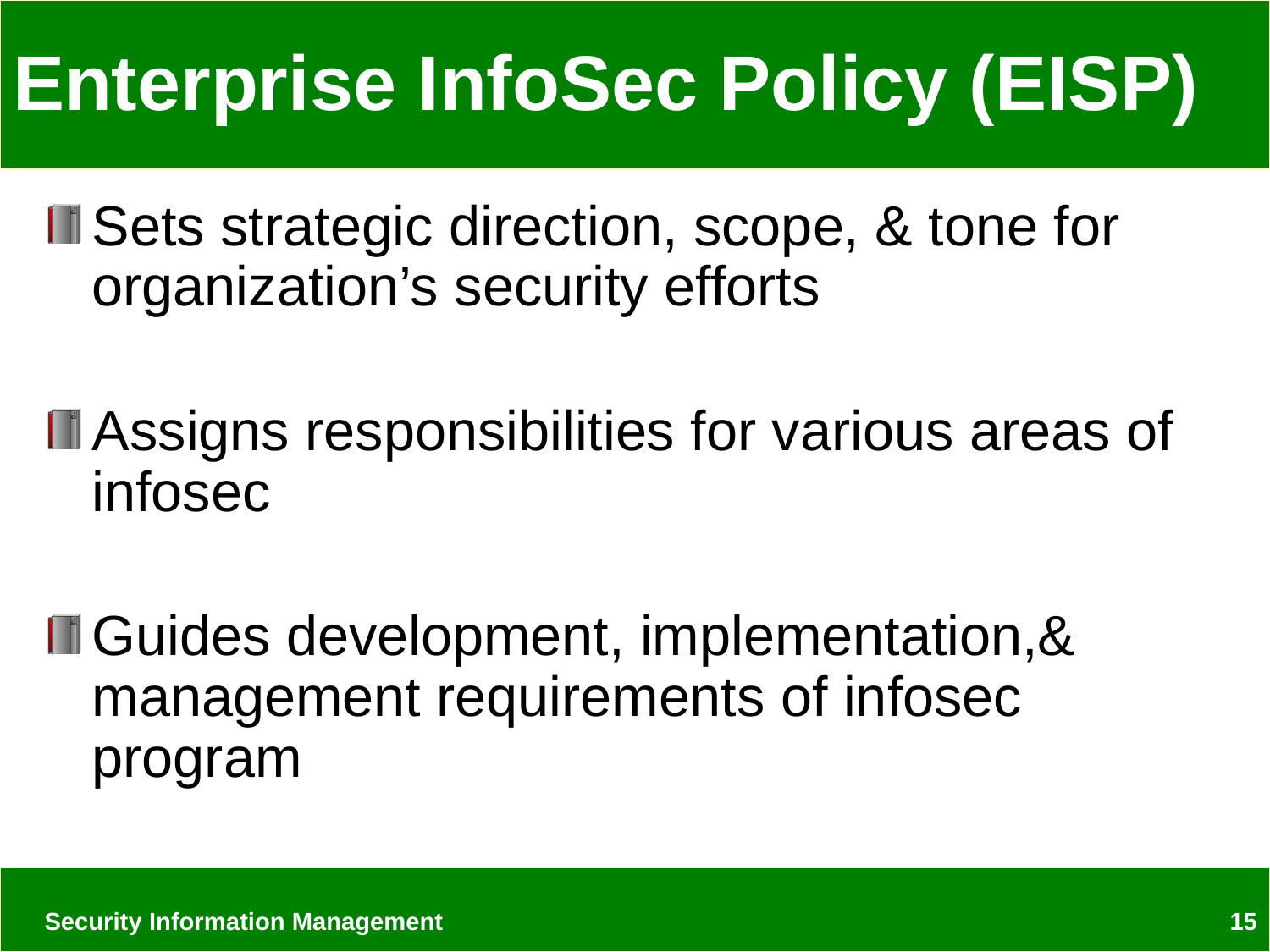

# Enterprise InfoSec Policy (EISP)
Sets strategic direction, scope, & tone for organization’s security efforts

Assigns responsibilities for various areas of infosec

Guides development, implementation,& management requirements of infosec program
Security Information Management
15